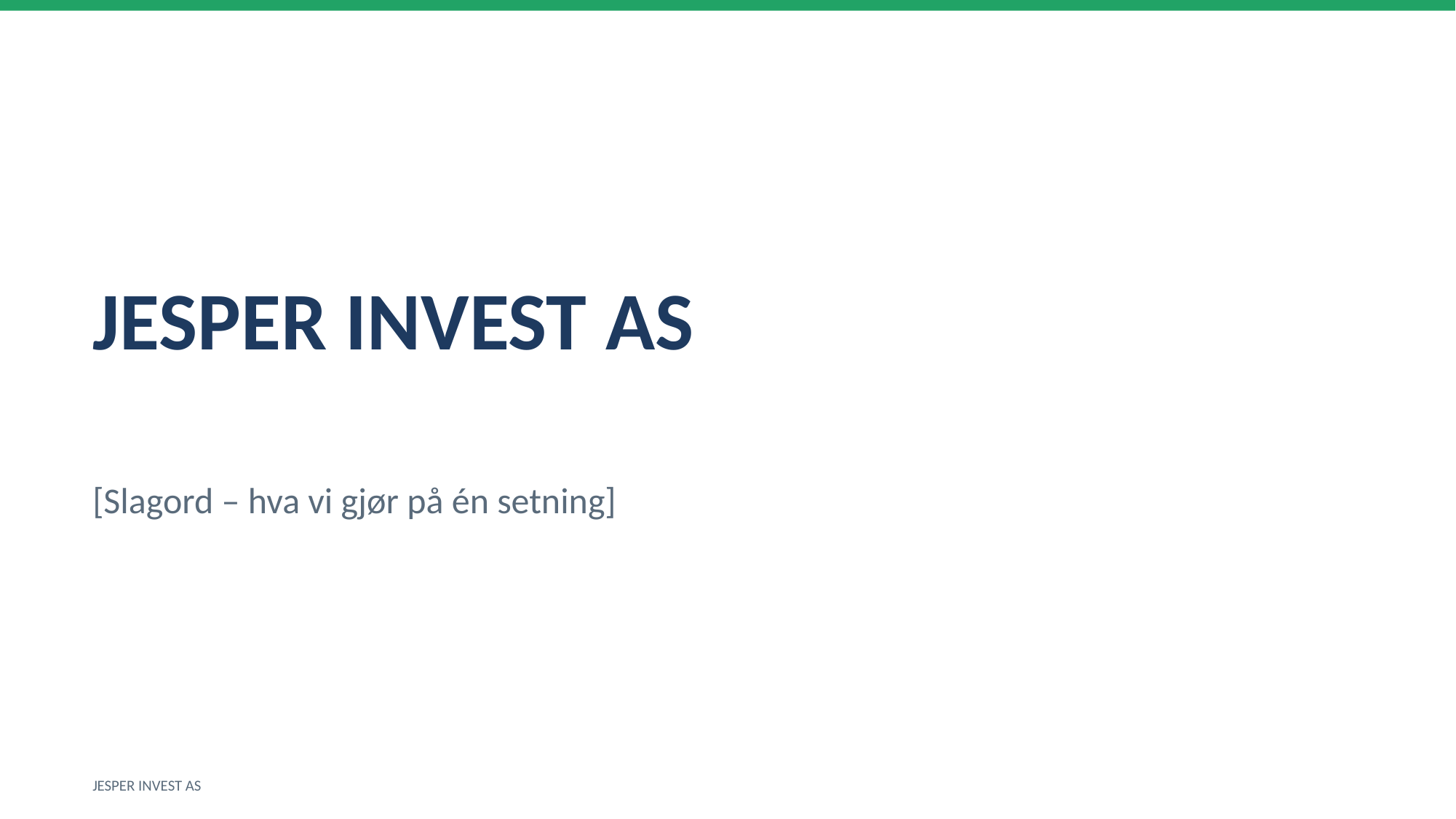

JESPER INVEST AS
[Slagord – hva vi gjør på én setning]
JESPER INVEST AS